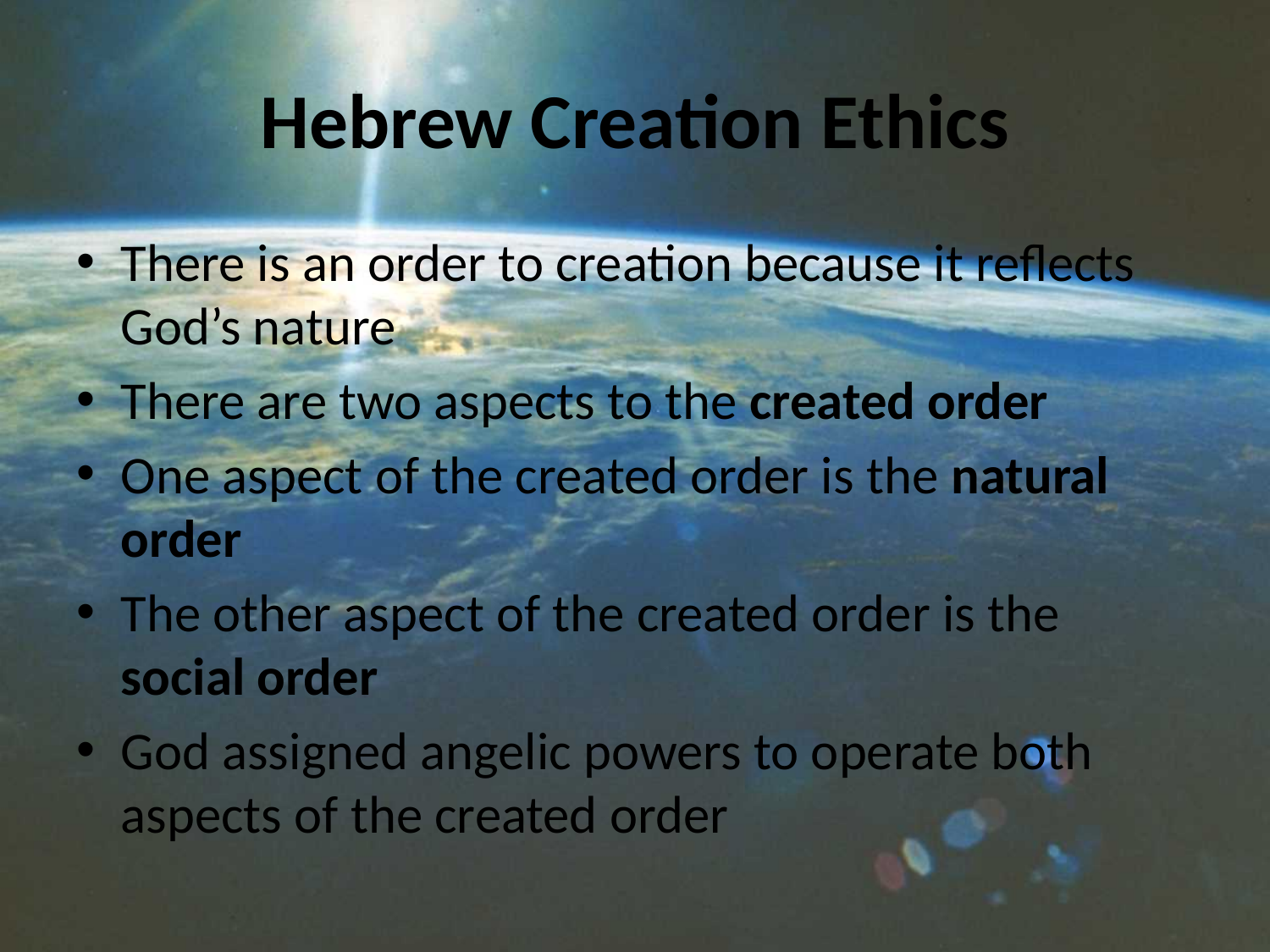

# Hebrew Creation Ethics
There is an order to creation because it reflects God’s nature
There are two aspects to the created order
One aspect of the created order is the natural order
The other aspect of the created order is the social order
God assigned angelic powers to operate both aspects of the created order